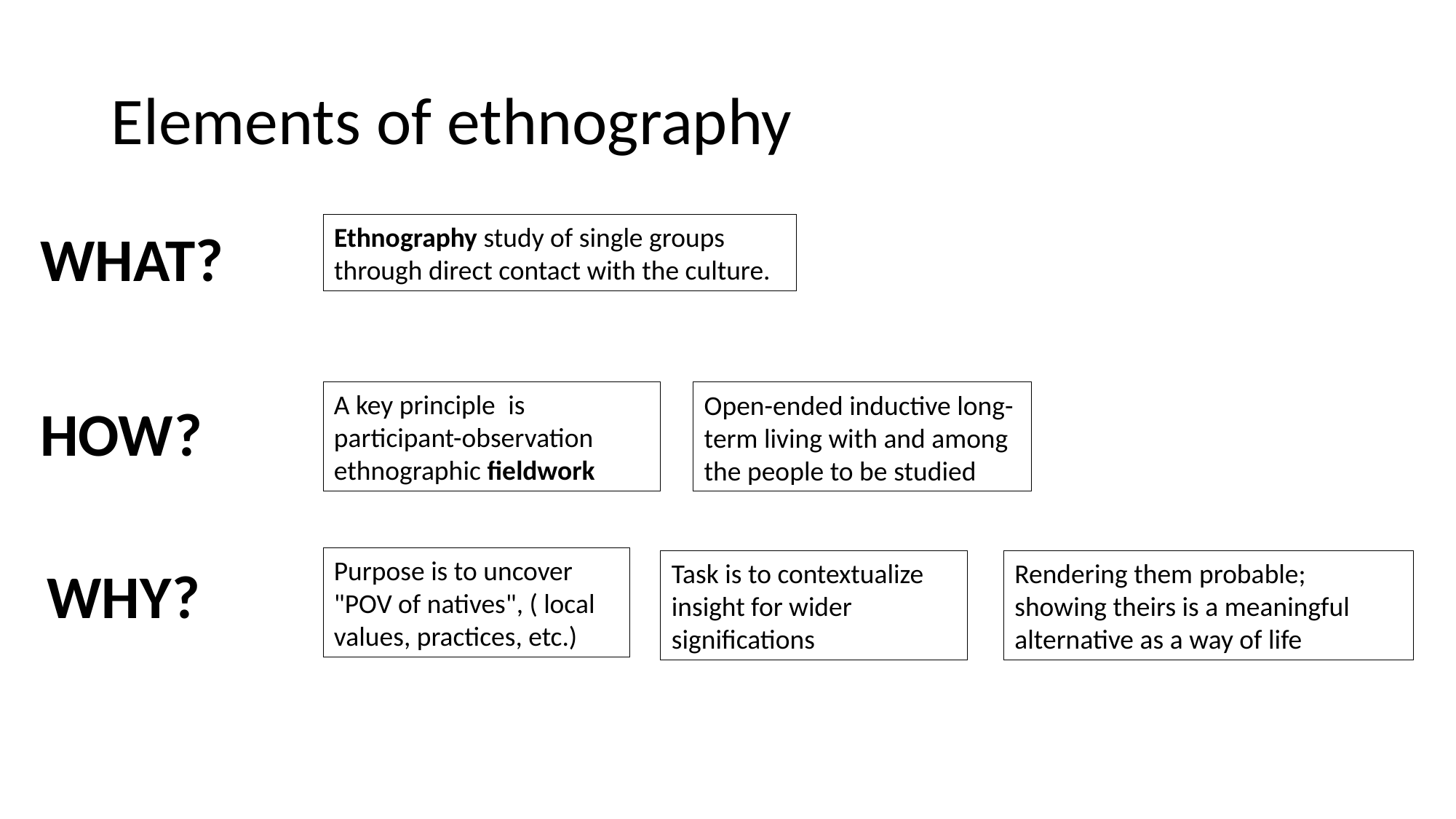

# Elements of ethnography
Ethnography study of single groups through direct contact with the culture.
WHAT?
A key principle  is participant-observation ethnographic fieldwork
Open-ended inductive long-term living with and among the people to be studied
HOW?
Purpose is to uncover "POV of natives", ( local values, practices, etc.)
Rendering them probable; showing theirs is a meaningful alternative as a way of life
Task is to contextualize insight for wider significations
WHY?